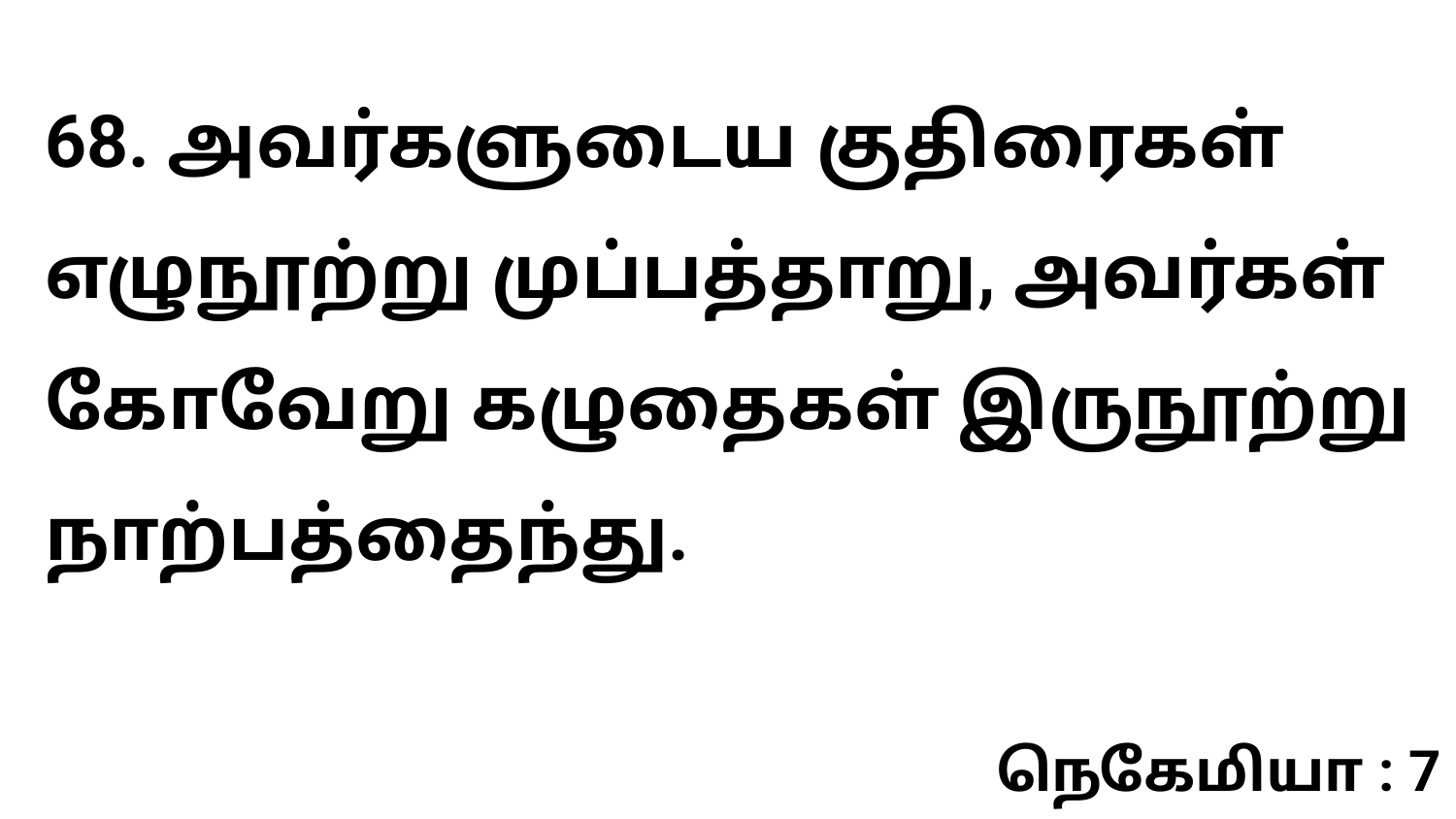

68. அவர்களுடைய குதிரைகள் எழுநூற்று முப்பத்தாறு, அவர்கள் கோவேறு கழுதைகள் இருநூற்று நாற்பத்தைந்து.
நெகேமியா : 7